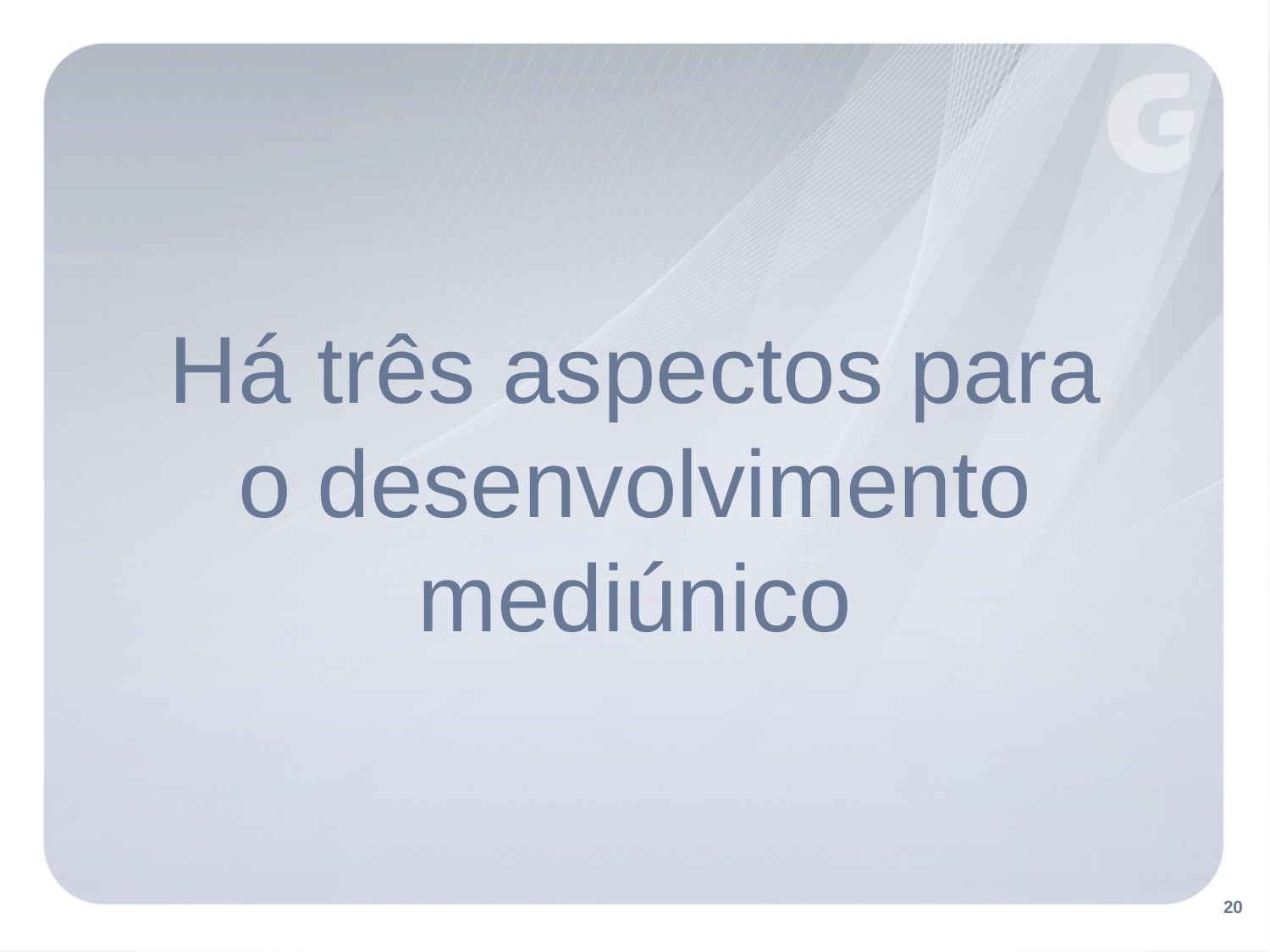

Há três aspectos para
o desenvolvimento mediúnico
20